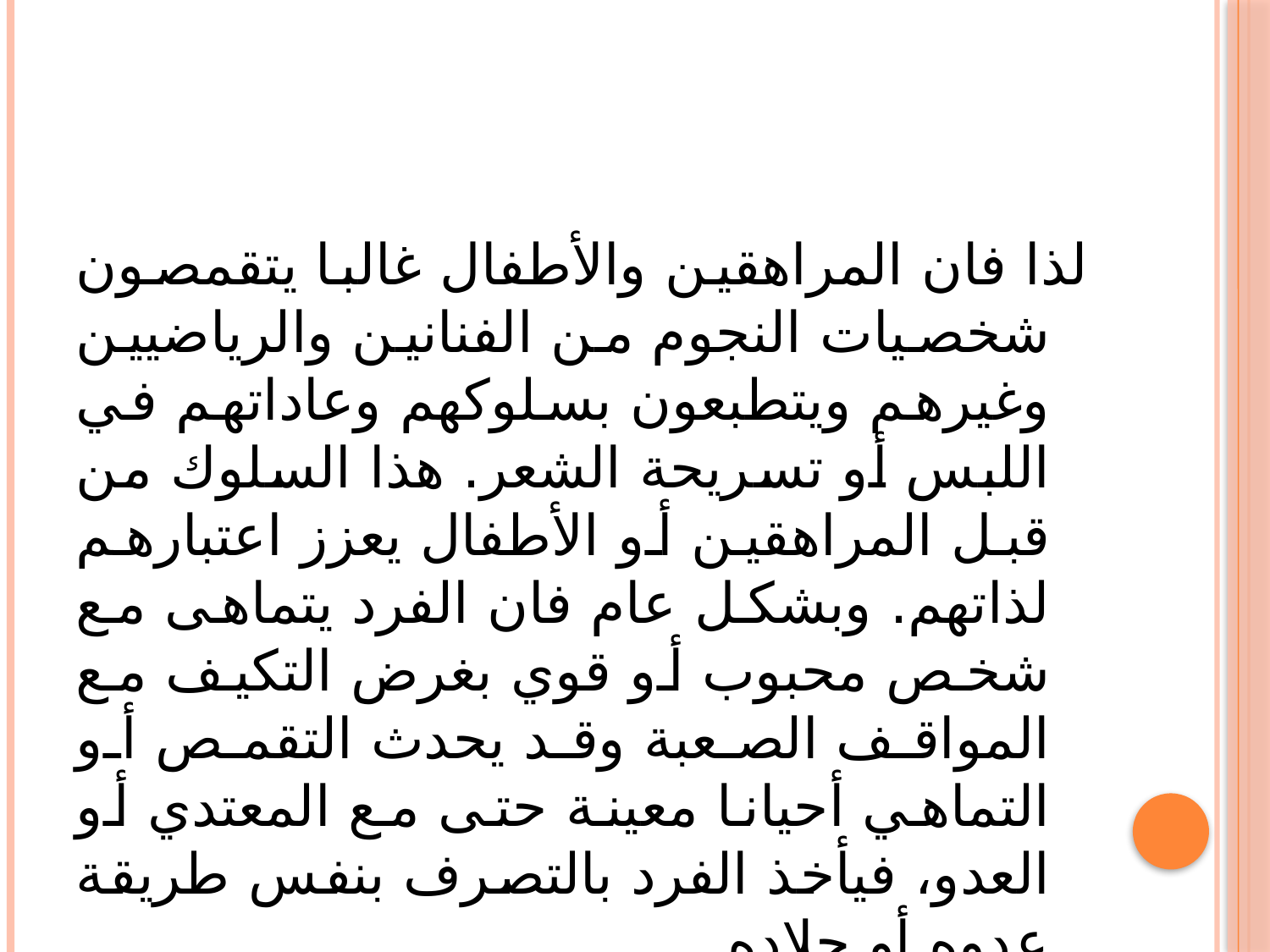

لذا فان المراهقين والأطفال غالبا يتقمصون شخصيات النجوم من الفنانين والرياضيين وغيرهم ويتطبعون بسلوكهم وعاداتهم في اللبس أو تسريحة الشعر. هذا السلوك من قبل المراهقين أو الأطفال يعزز اعتبارهم لذاتهم. وبشكل عام فان الفرد يتماهى مع شخص محبوب أو قوي بغرض التكيف مع المواقف الصعبة وقد يحدث التقمص أو التماهي أحيانا معينة حتى مع المعتدي أو العدو، فيأخذ الفرد بالتصرف بنفس طريقة عدوه أو جلاده.